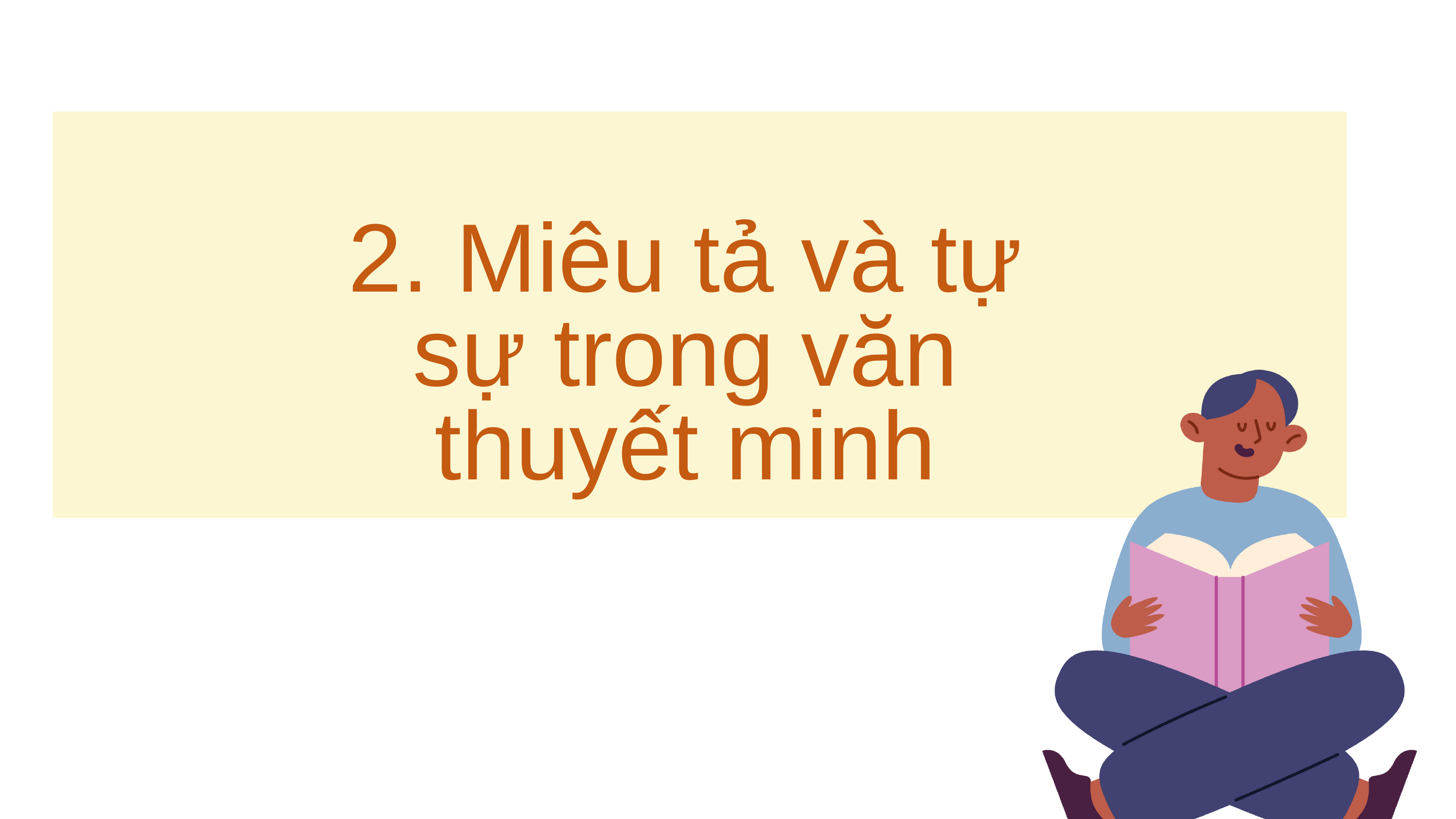

2. Miêu tả và tự sự trong văn thuyết minh